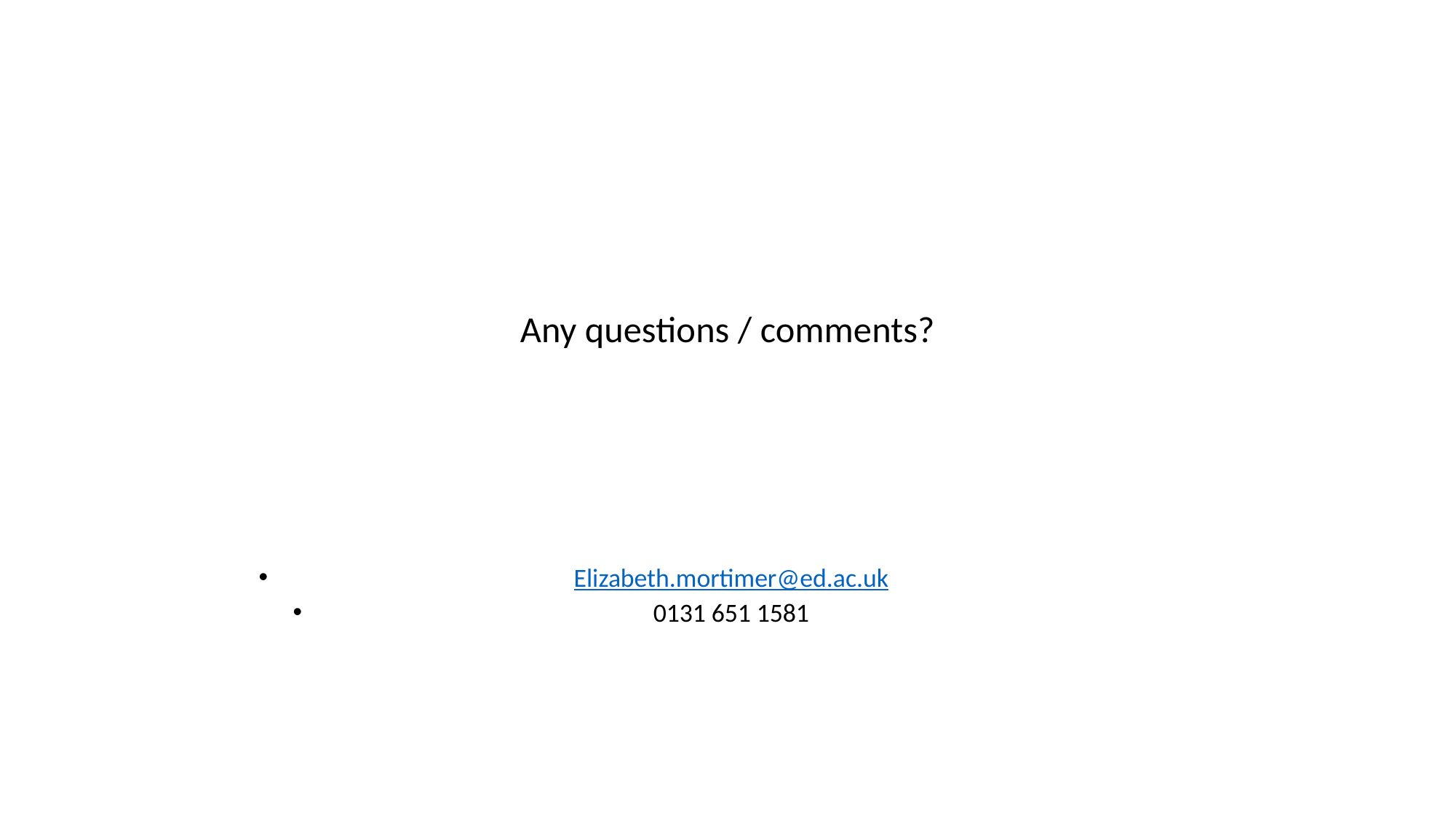

# Any questions / comments?

Elizabeth.mortimer@ed.ac.uk
0131 651 1581